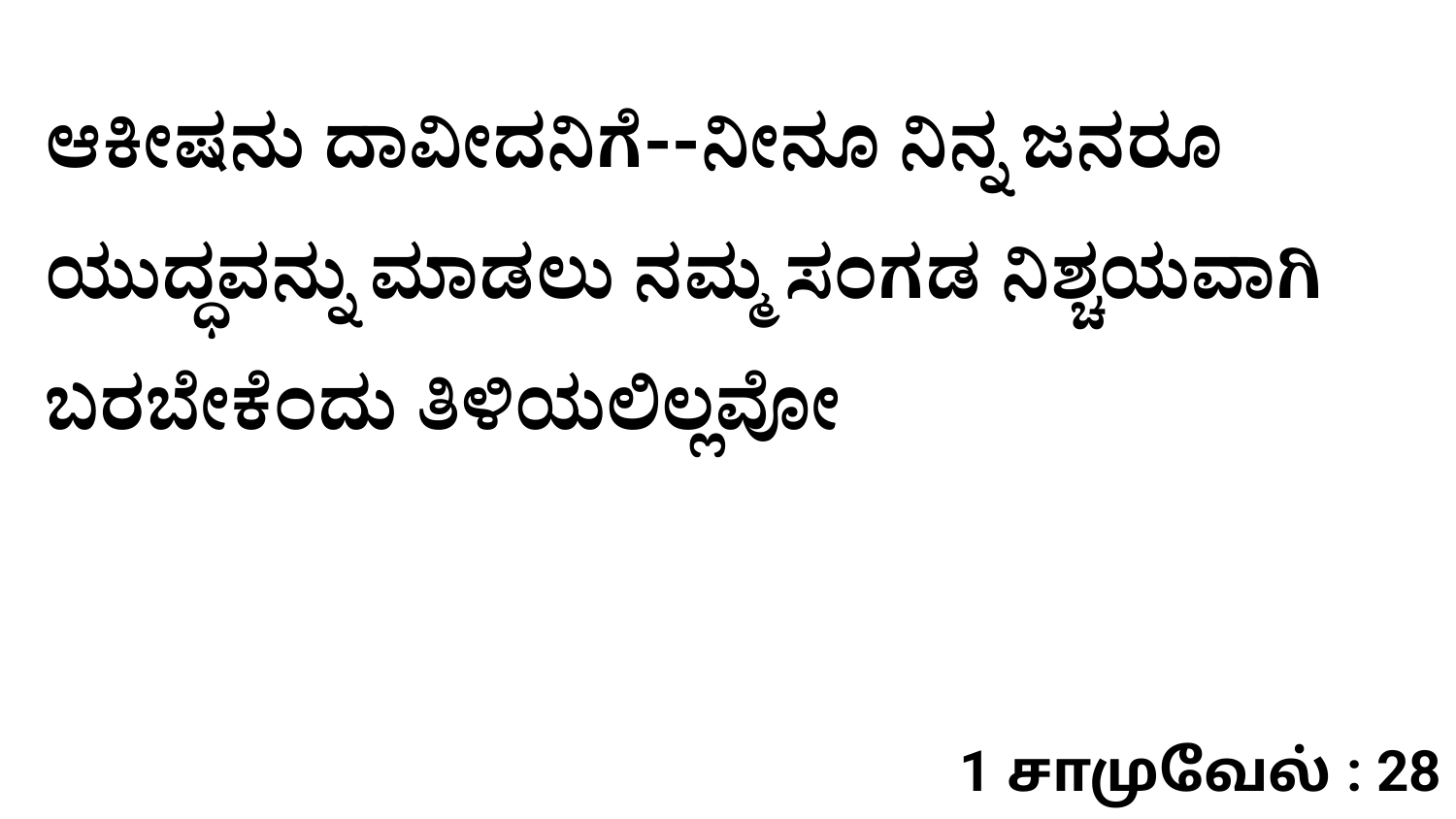

ಆಕೀಷನು ದಾವೀದನಿಗೆ--ನೀನೂ ನಿನ್ನ ಜನರೂ ಯುದ್ಧವನ್ನು ಮಾಡಲು ನಮ್ಮ ಸಂಗಡ ನಿಶ್ಚಯವಾಗಿ ಬರಬೇಕೆಂದು ತಿಳಿಯಲಿಲ್ಲವೋ
1 சாமுவேல் : 28